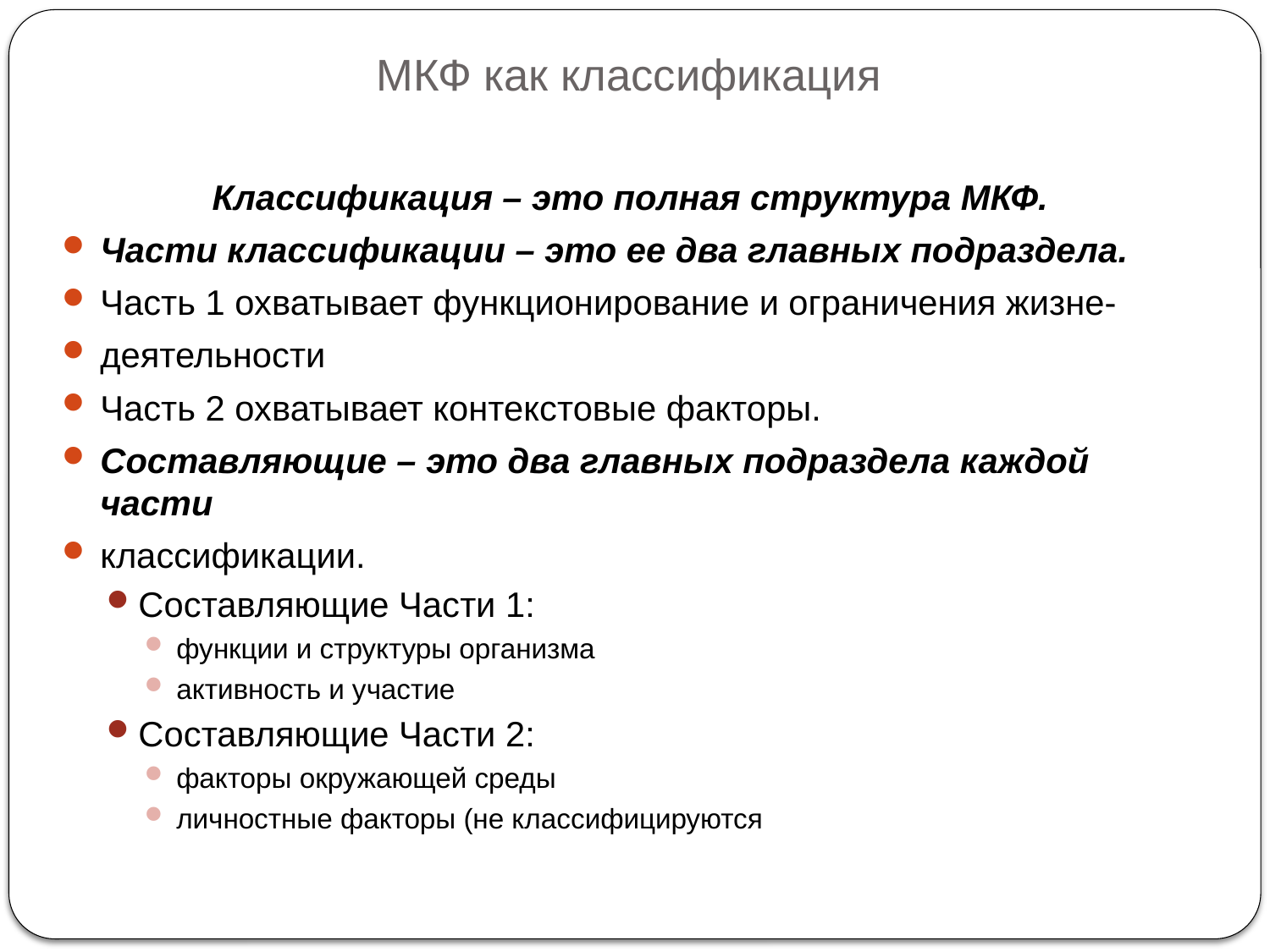

# МКФ как классификация
Классификация – это полная структура МКФ.
Части классификации – это ее два главных подраздела.
Часть 1 охватывает функционирование и ограничения жизне-
деятельности
Часть 2 охватывает контекстовые факторы.
Составляющие – это два главных подраздела каждой части
классификации.
Составляющие Части 1:
функции и структуры организма
активность и участие
Составляющие Части 2:
факторы окружающей среды
личностные факторы (не классифицируются в МКФ)